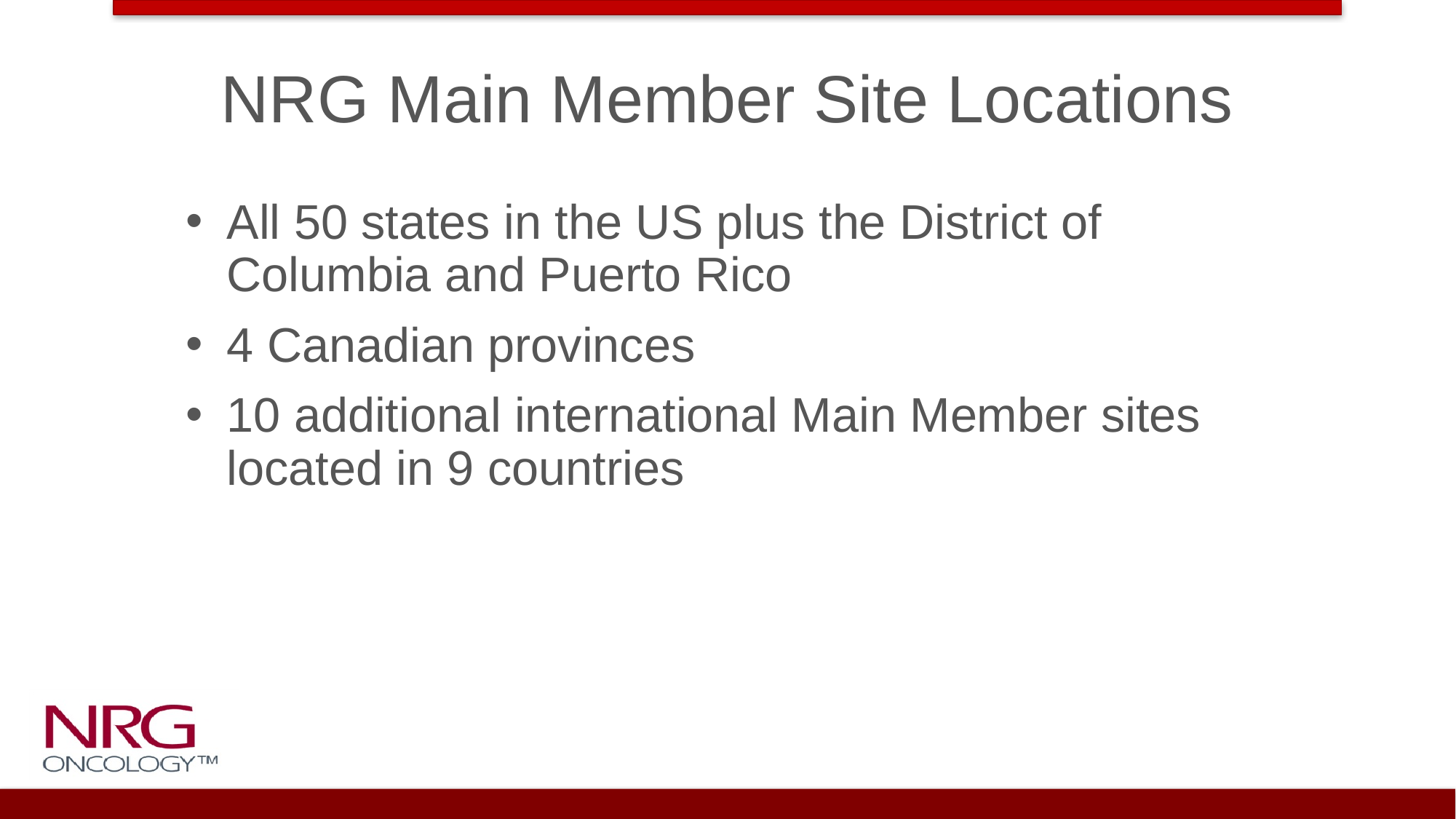

# NRG Main Member Site Locations
All 50 states in the US plus the District of Columbia and Puerto Rico
4 Canadian provinces
10 additional international Main Member sites located in 9 countries